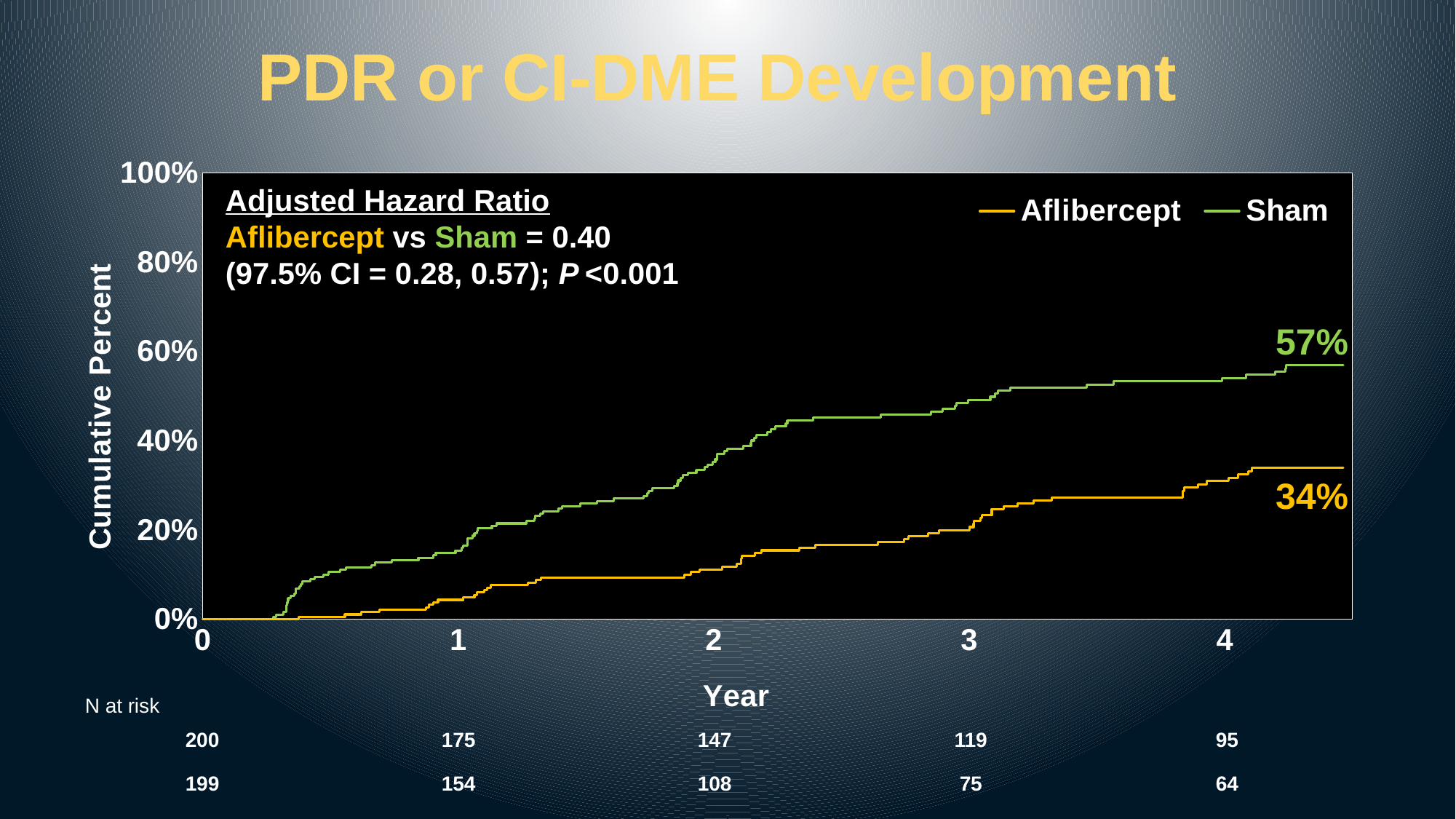

# PDR or CI-DME Development

### Chart

| Category | Aflibercept |  |
|---|---|---|
Adjusted Hazard Ratio
Aflibercept vs Sham = 0.40
(97.5% CI = 0.28, 0.57); P <0.001
57%
34%
| N at risk |  |  |  |  |
| --- | --- | --- | --- | --- |
| 200 | 175 | 147 | 119 | 95 |
| 199 | 154 | 108 | 75 | 64 |